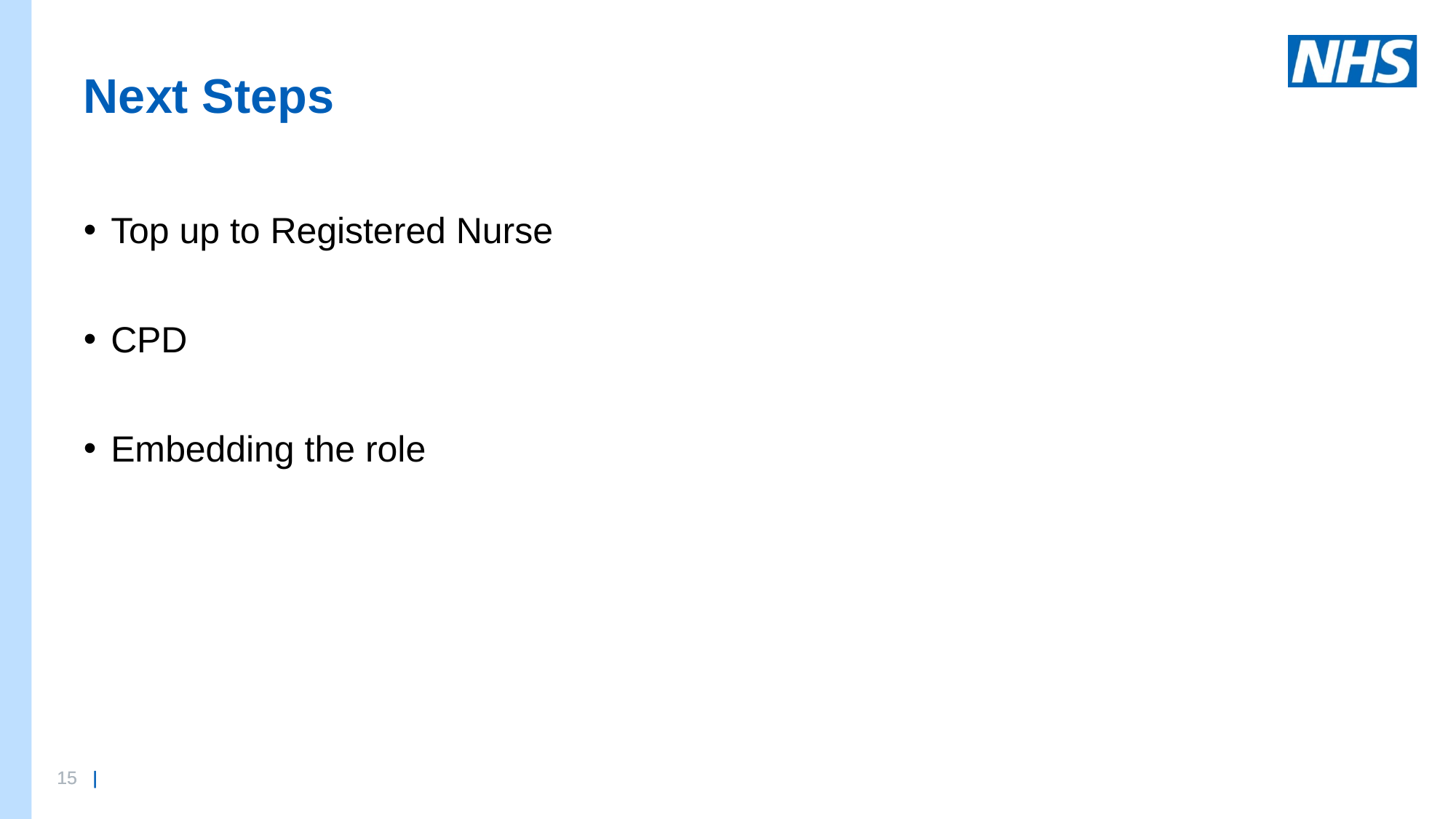

# Next Steps
Top up to Registered Nurse

CPD

Embedding the role